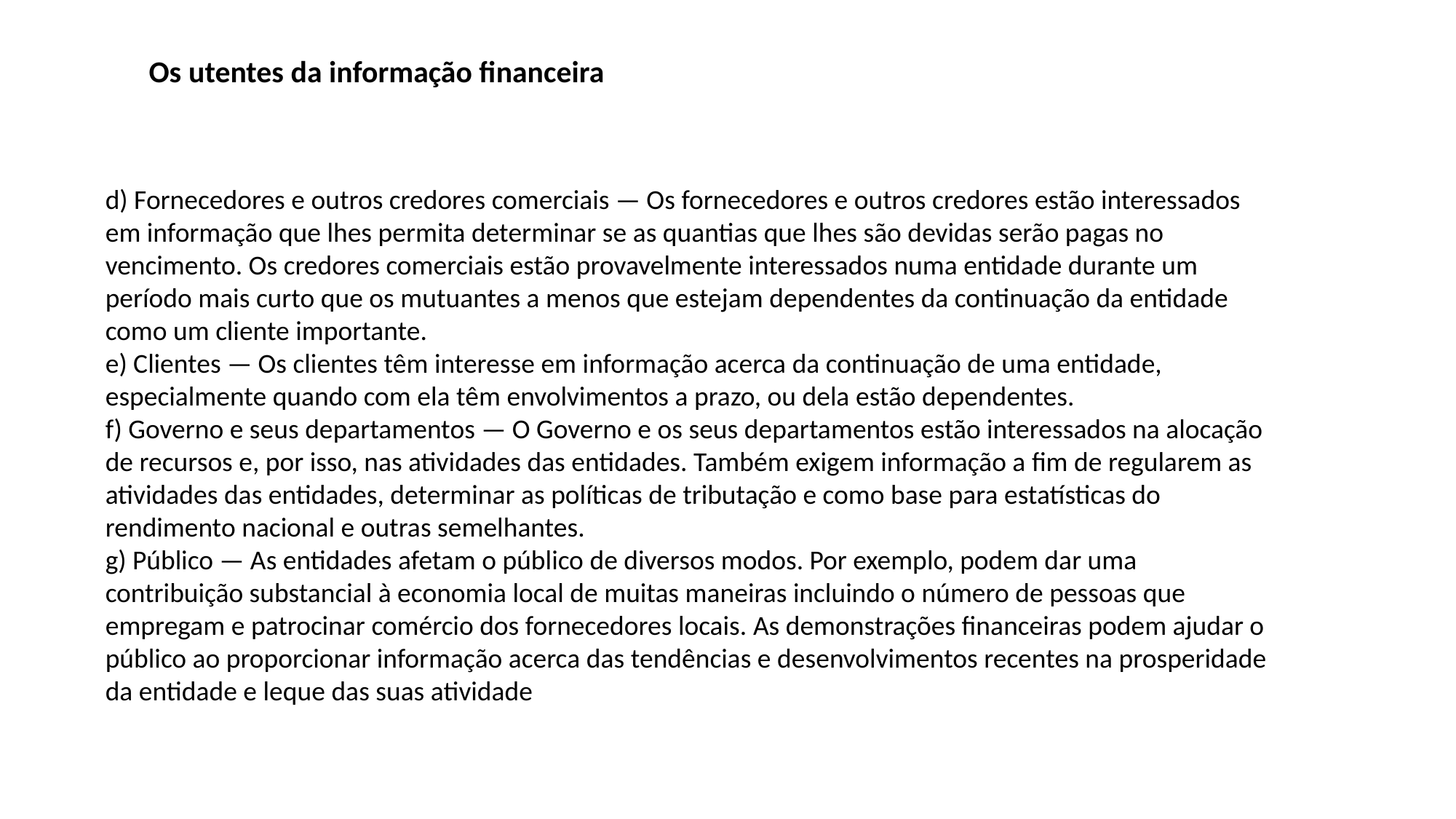

Os utentes da informação financeira
d) Fornecedores e outros credores comerciais — Os fornecedores e outros credores estão interessados em informação que lhes permita determinar se as quantias que lhes são devidas serão pagas no vencimento. Os credores comerciais estão provavelmente interessados numa entidade durante um período mais curto que os mutuantes a menos que estejam dependentes da continuação da entidade como um cliente importante.
e) Clientes — Os clientes têm interesse em informação acerca da continuação de uma entidade, especialmente quando com ela têm envolvimentos a prazo, ou dela estão dependentes.
f) Governo e seus departamentos — O Governo e os seus departamentos estão interessados na alocação de recursos e, por isso, nas atividades das entidades. Também exigem informação a fim de regularem as atividades das entidades, determinar as políticas de tributação e como base para estatísticas do rendimento nacional e outras semelhantes.
g) Público — As entidades afetam o público de diversos modos. Por exemplo, podem dar uma contribuição substancial à economia local de muitas maneiras incluindo o número de pessoas que empregam e patrocinar comércio dos fornecedores locais. As demonstrações financeiras podem ajudar o público ao proporcionar informação acerca das tendências e desenvolvimentos recentes na prosperidade da entidade e leque das suas atividade